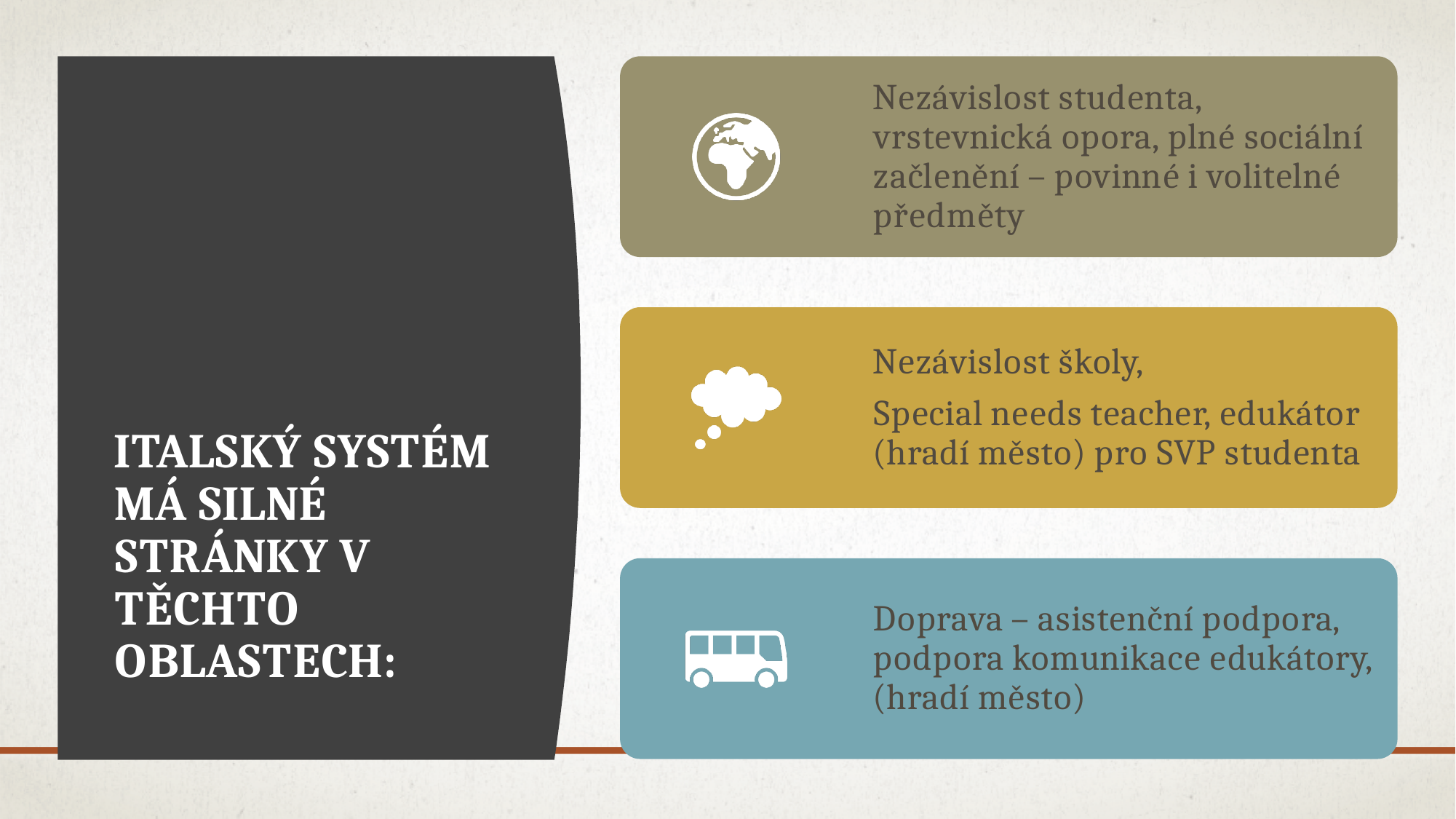

Nezávislost studenta, vrstevnická opora, plné sociální začlenění – povinné i volitelné předměty
Nezávislost školy,
Special needs teacher, edukátor (hradí město) pro SVP studenta
Doprava – asistenční podpora, podpora komunikace edukátory, (hradí město)

# Italský systém má silné stránky v těchto oblastech: